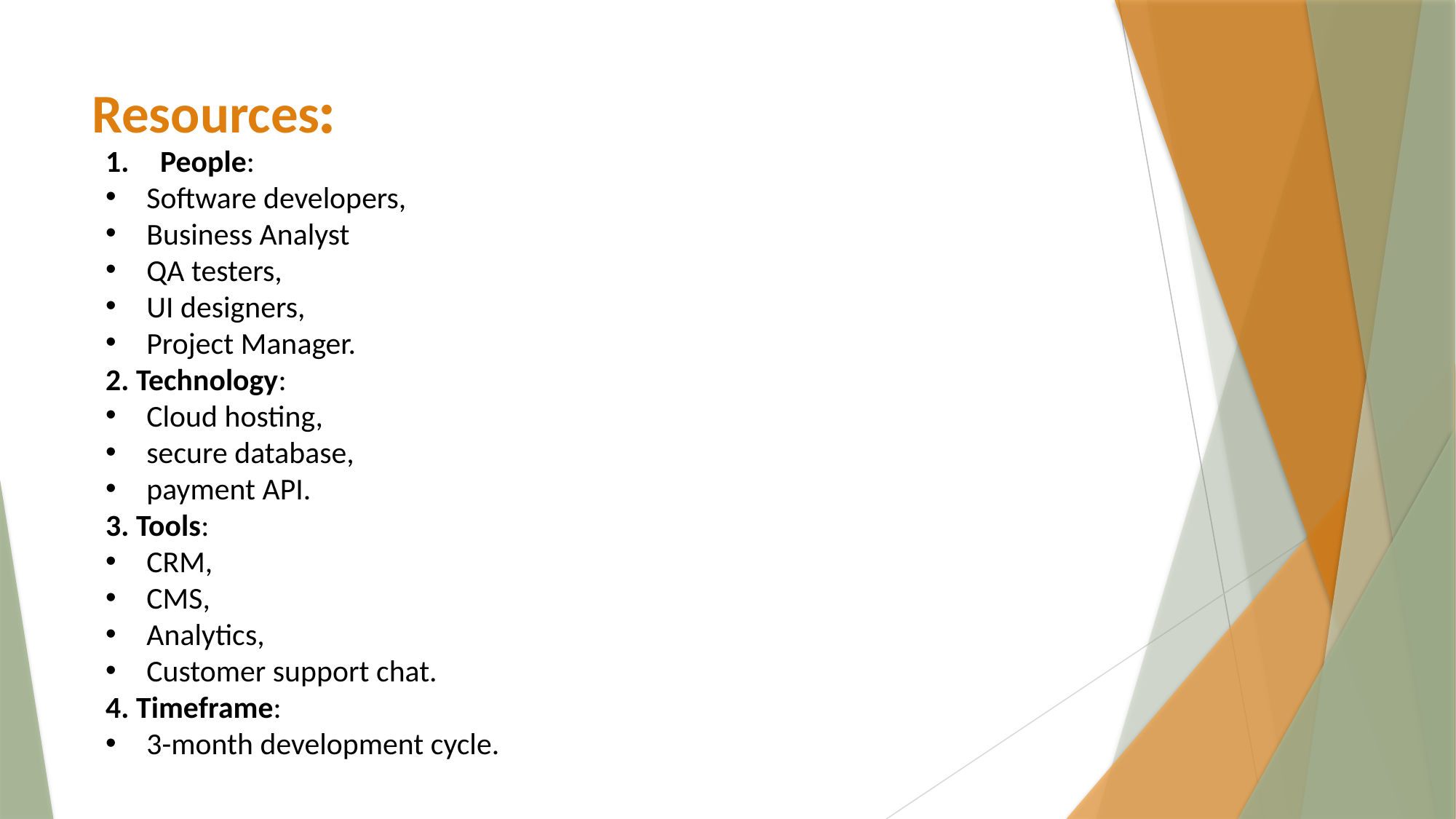

# Resources:
People:
Software developers,
Business Analyst
QA testers,
UI designers,
Project Manager.
2. Technology:
Cloud hosting,
secure database,
payment API.
3. Tools:
CRM,
CMS,
Analytics,
Customer support chat.
4. Timeframe:
3-month development cycle.